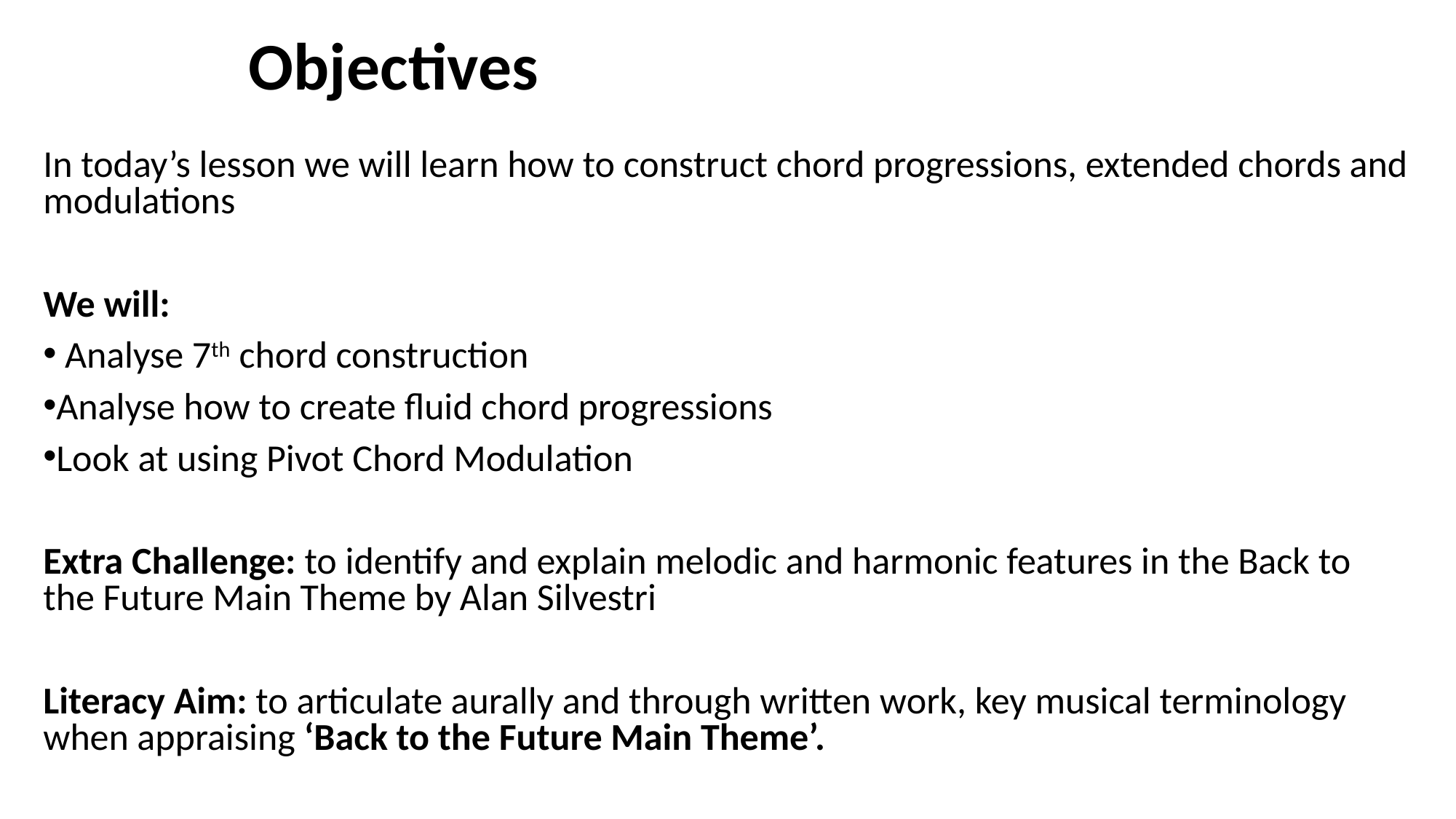

# Objectives
In today’s lesson we will learn how to construct chord progressions, extended chords and modulations

We will:
 Analyse 7th chord construction
Analyse how to create fluid chord progressions
Look at using Pivot Chord Modulation

Extra Challenge: to identify and explain melodic and harmonic features in the Back to the Future Main Theme by Alan Silvestri

Literacy Aim: to articulate aurally and through written work, key musical terminology when appraising ‘Back to the Future Main Theme’.